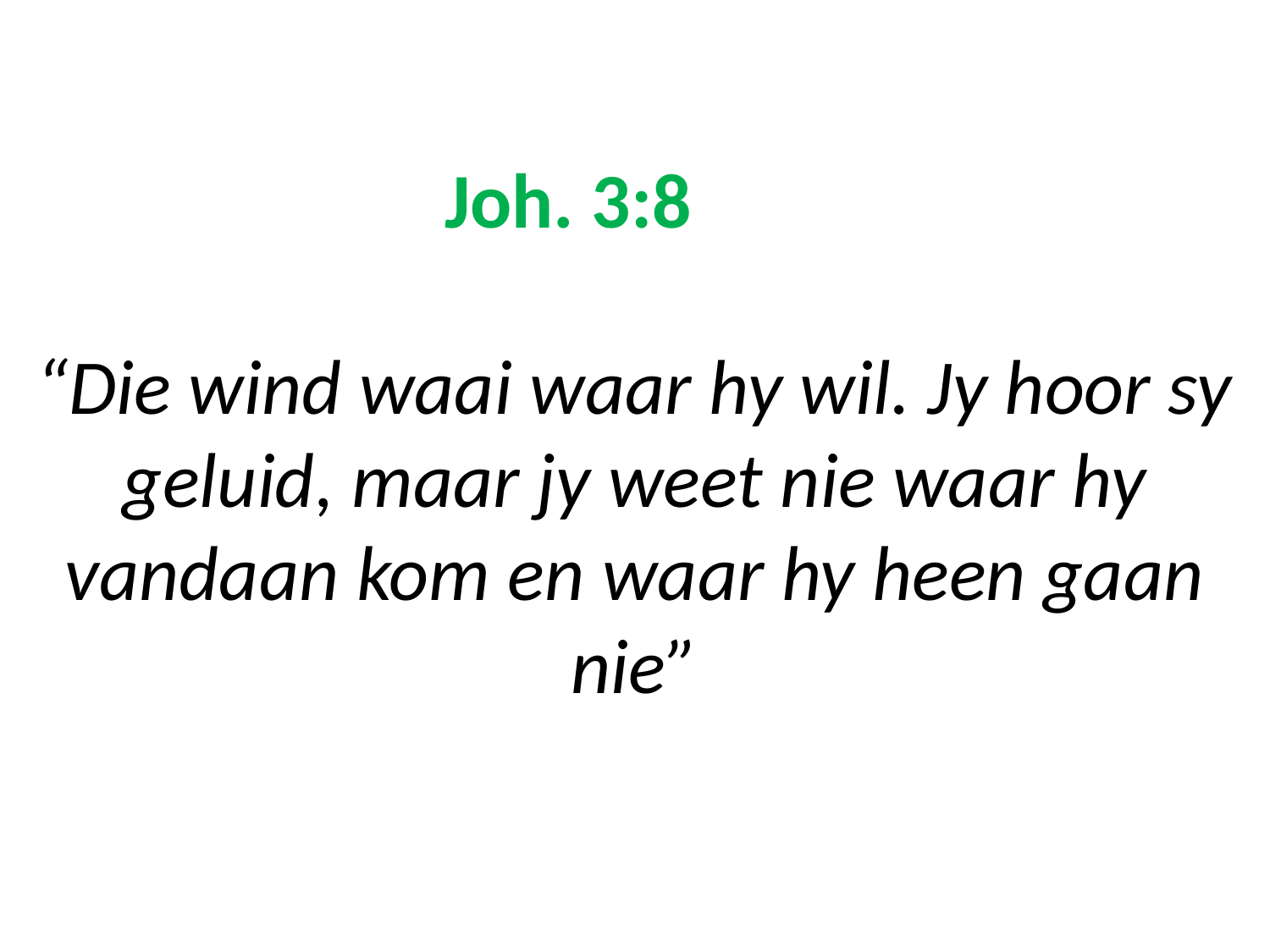

# Joh. 3:8 “Die wind waai waar hy wil. Jy hoor sy geluid, maar jy weet nie waar hy vandaan kom en waar hy heen gaan nie”